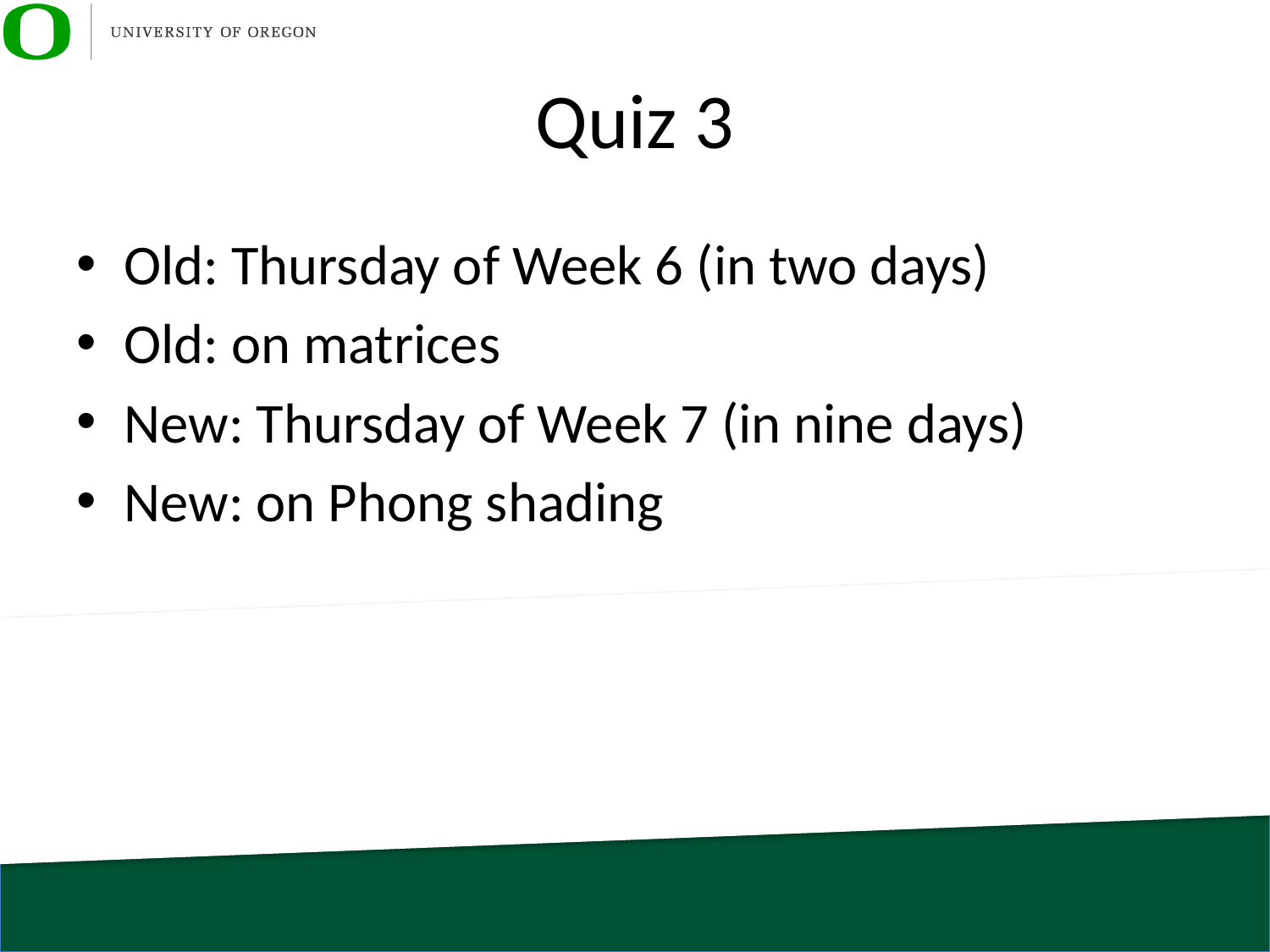

# Quiz 3
Old: Thursday of Week 6 (in two days)
Old: on matrices
New: Thursday of Week 7 (in nine days)
New: on Phong shading